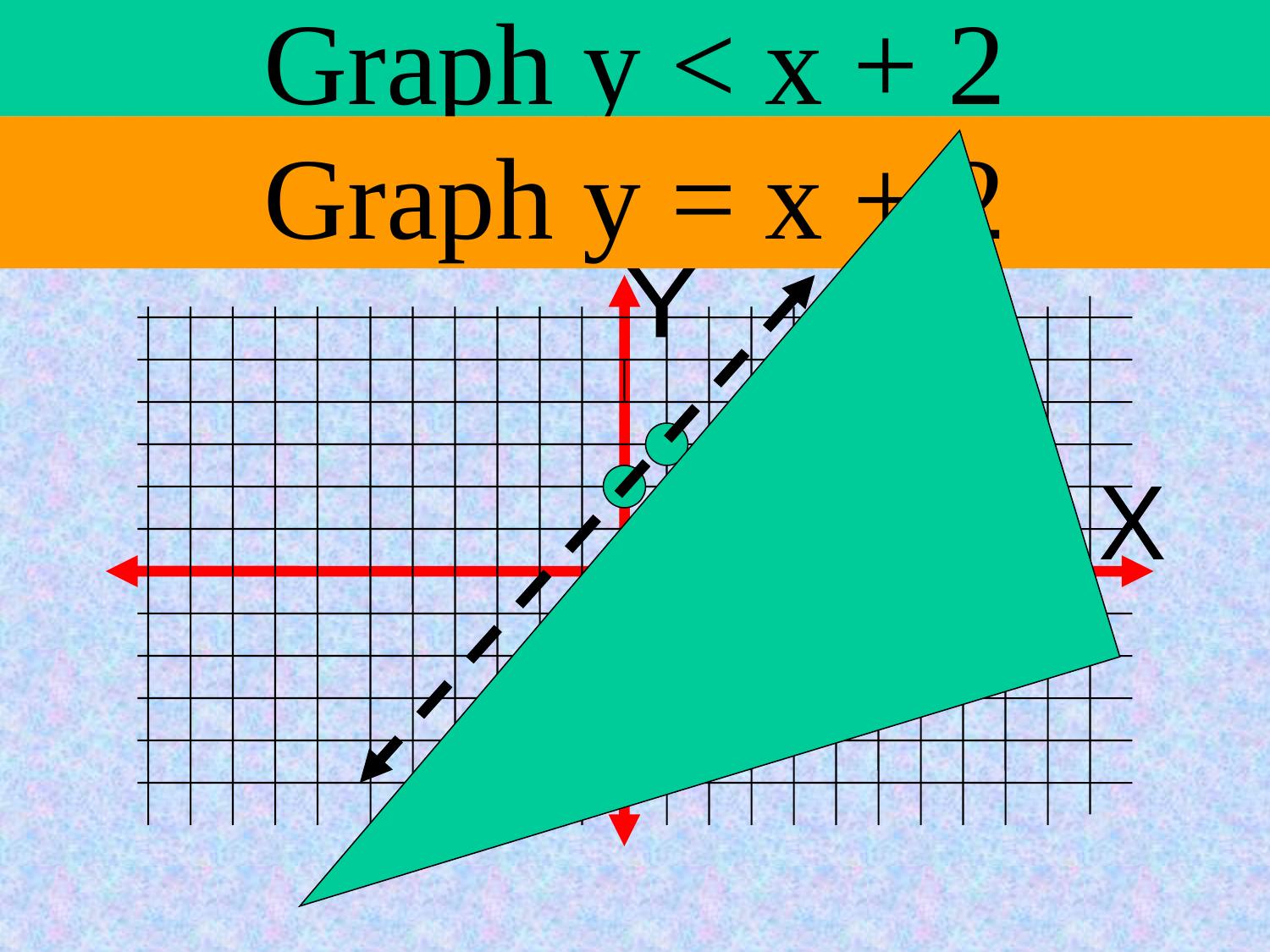

# Graph y < x + 2

Graph y = x + 2
Y

X